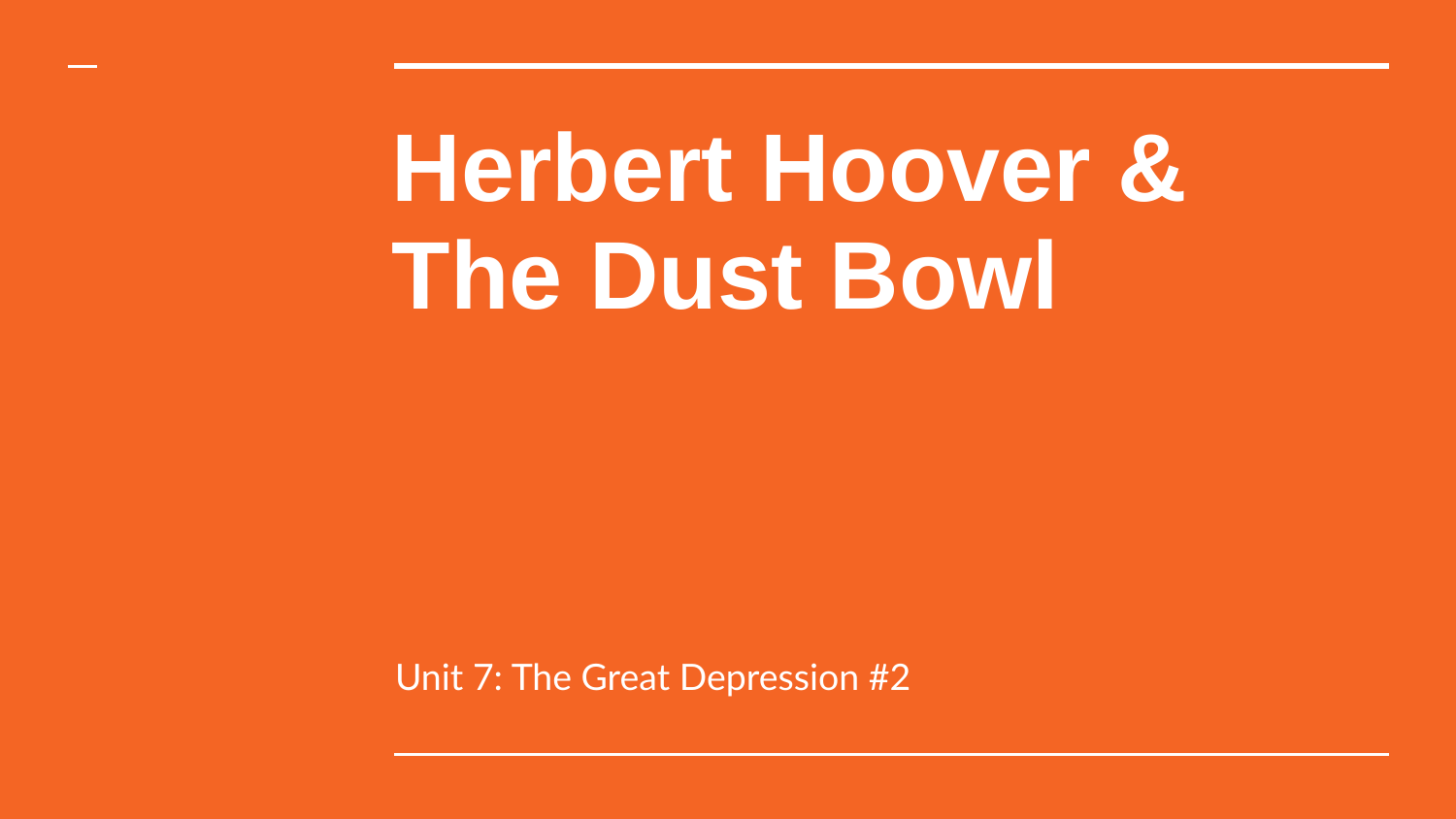

# Herbert Hoover & The Dust Bowl
Unit 7: The Great Depression #2